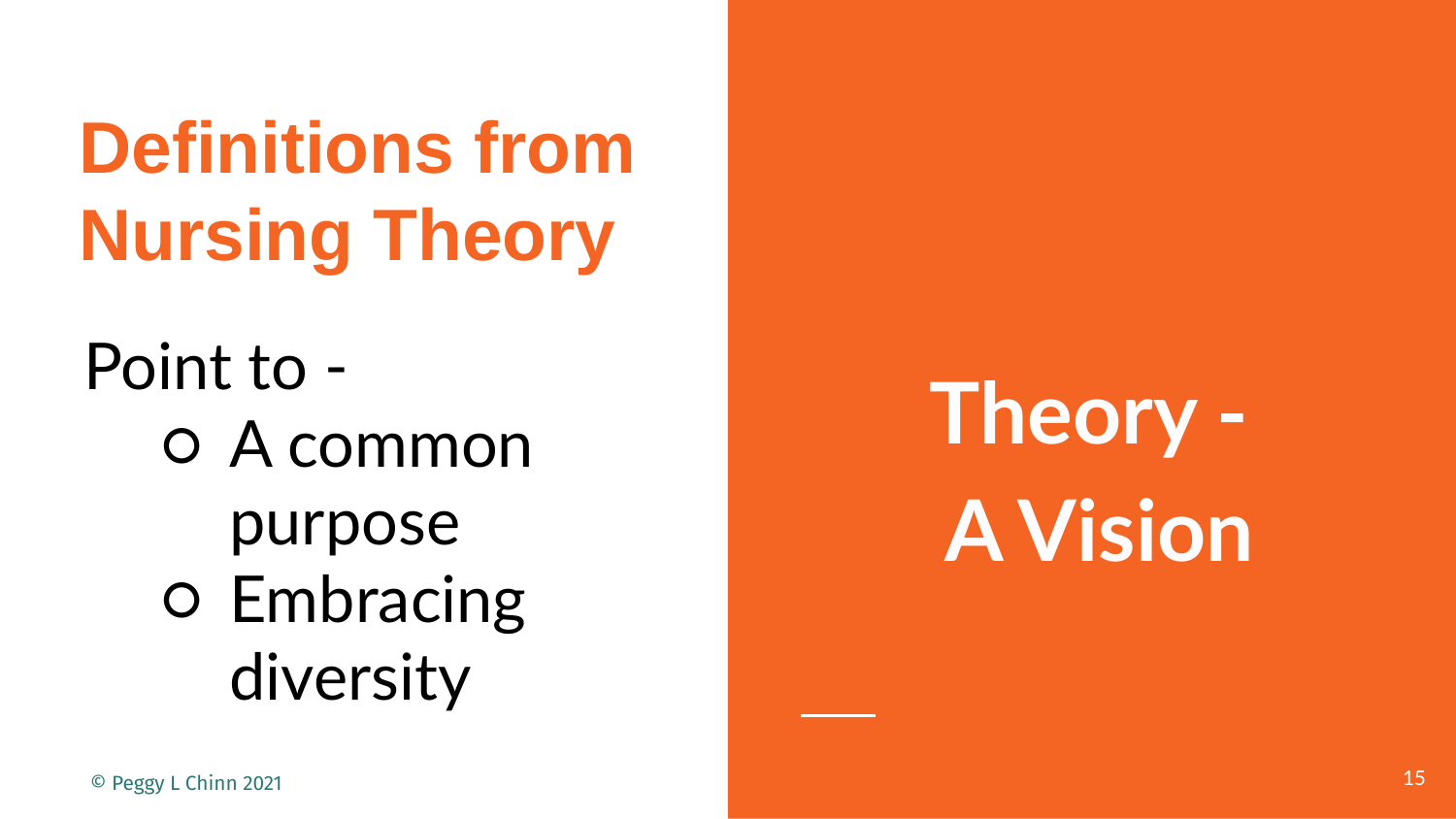

# Definitions from Nursing Theory
Point to -
A common purpose
Embracing diversity
Theory -
A Vision
15